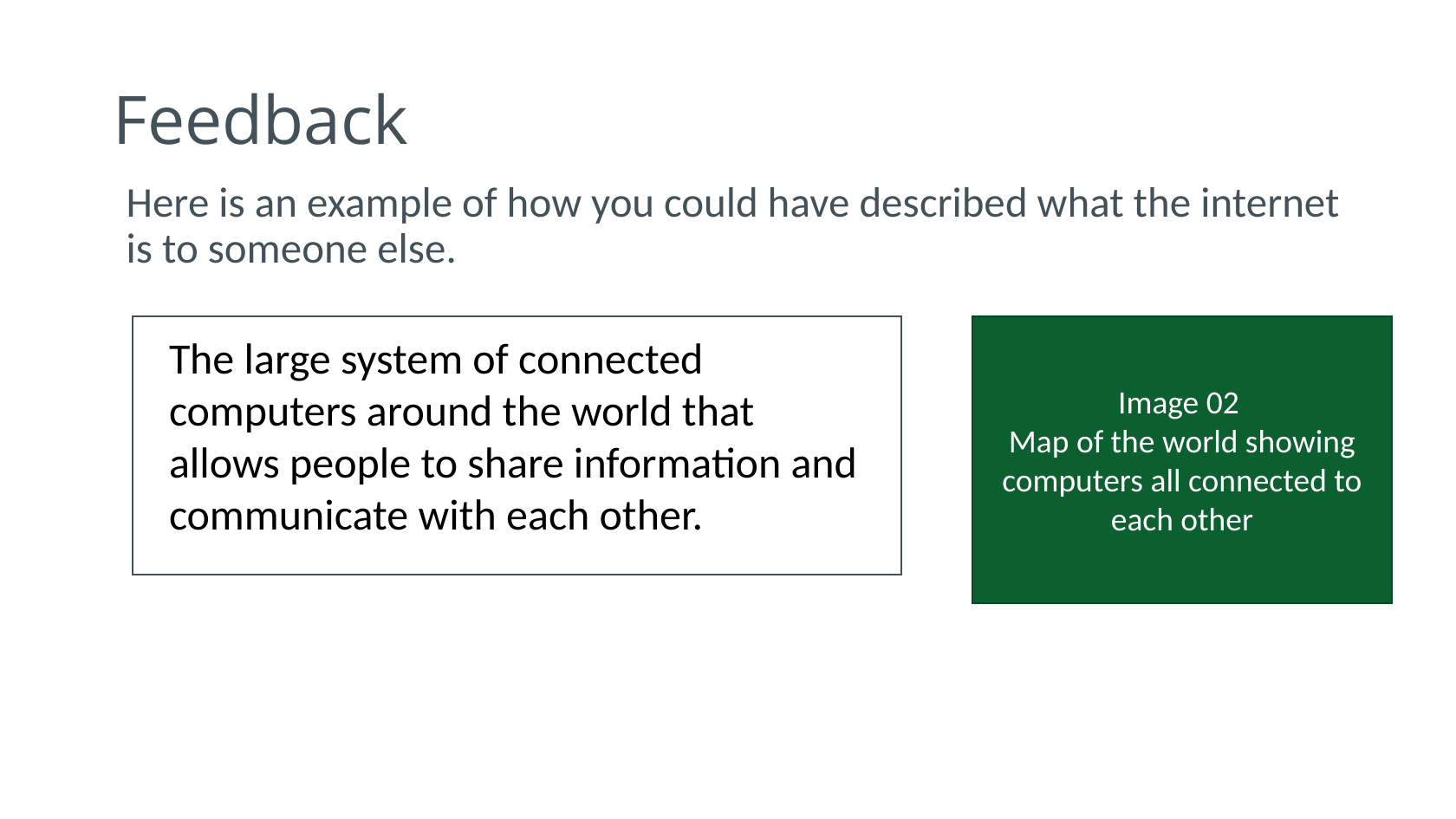

# Feedback
Here is an example of how you could have described what the internet is to someone else.

Image 02
Map of the world showing computers all connected to each other
The large system of connected computers around the world that allows people to share information and communicate with each other.